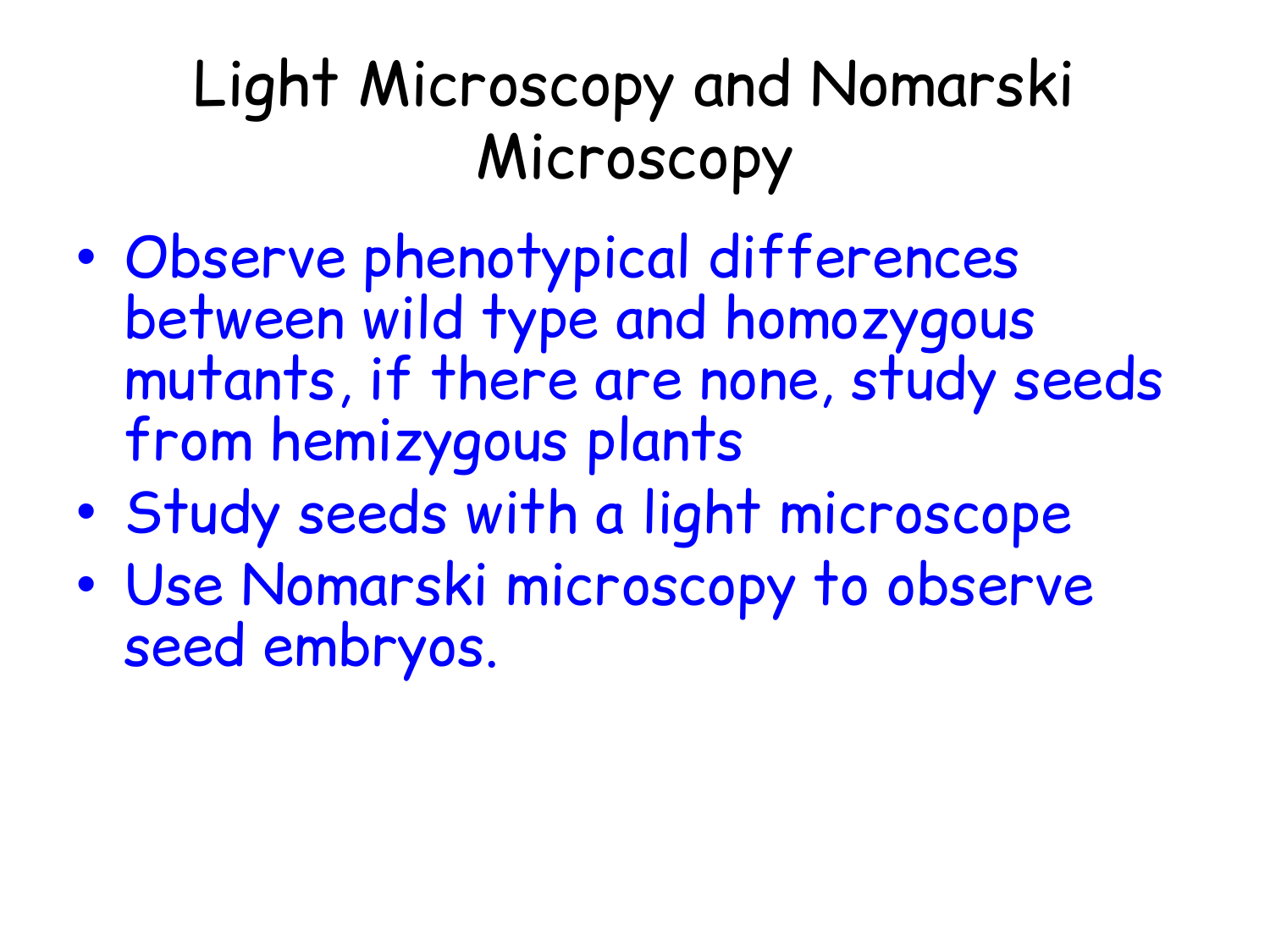

# Light Microscopy and Nomarski Microscopy
Observe phenotypical differences between wild type and homozygous mutants, if there are none, study seeds from hemizygous plants
Study seeds with a light microscope
Use Nomarski microscopy to observe seed embryos.